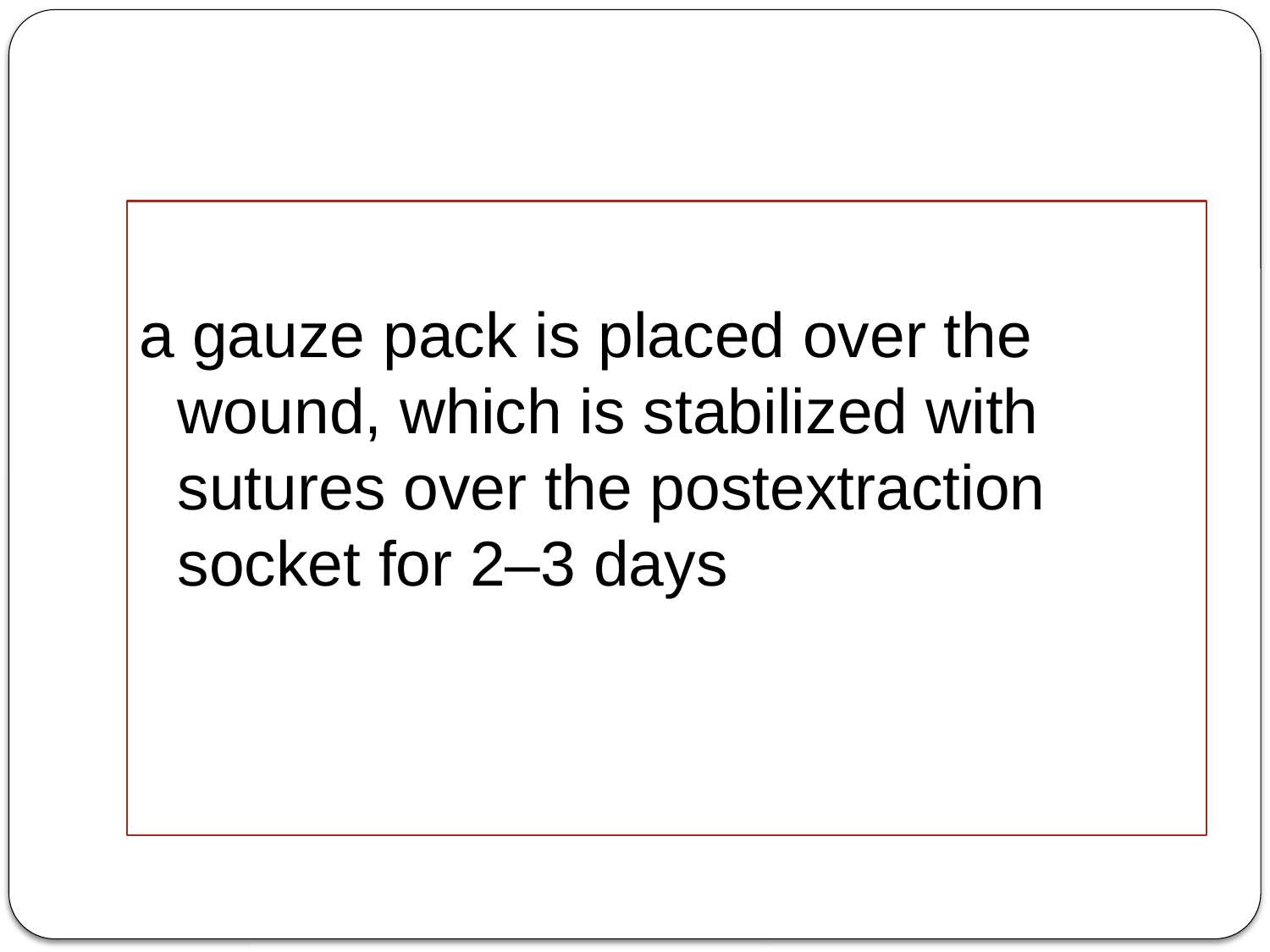

a gauze pack is placed over the wound, which is stabilized with sutures over the postextraction socket for 2–3 days